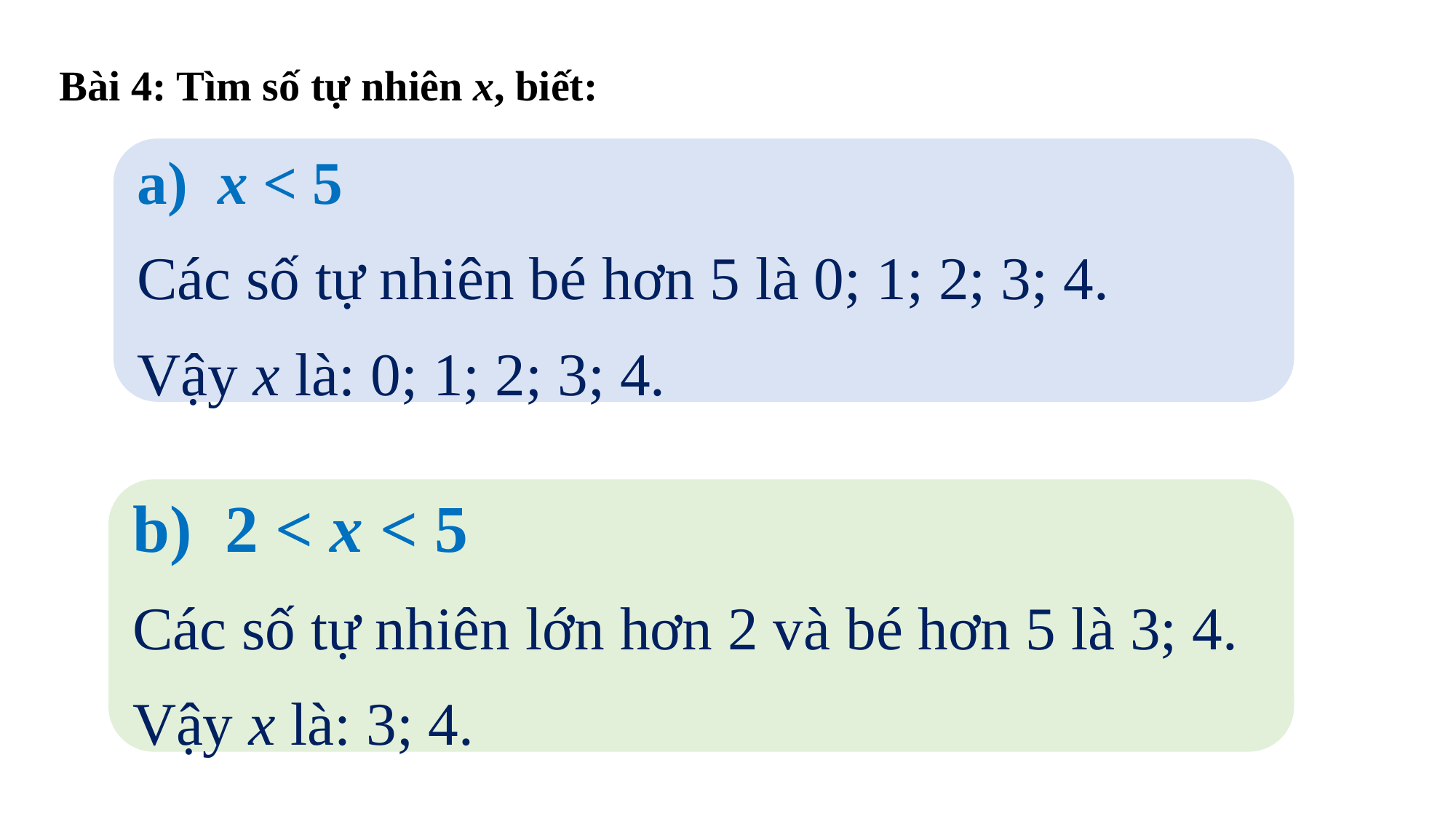

Bài 4: Tìm số tự nhiên x, biết:
a)  x < 5
Các số tự nhiên bé hơn 5 là 0; 1; 2; 3; 4.
Vậy x là: 0; 1; 2; 3; 4.
b)  2 < x < 5
Các số tự nhiên lớn hơn 2 và bé hơn 5 là 3; 4.
Vậy x là: 3; 4.